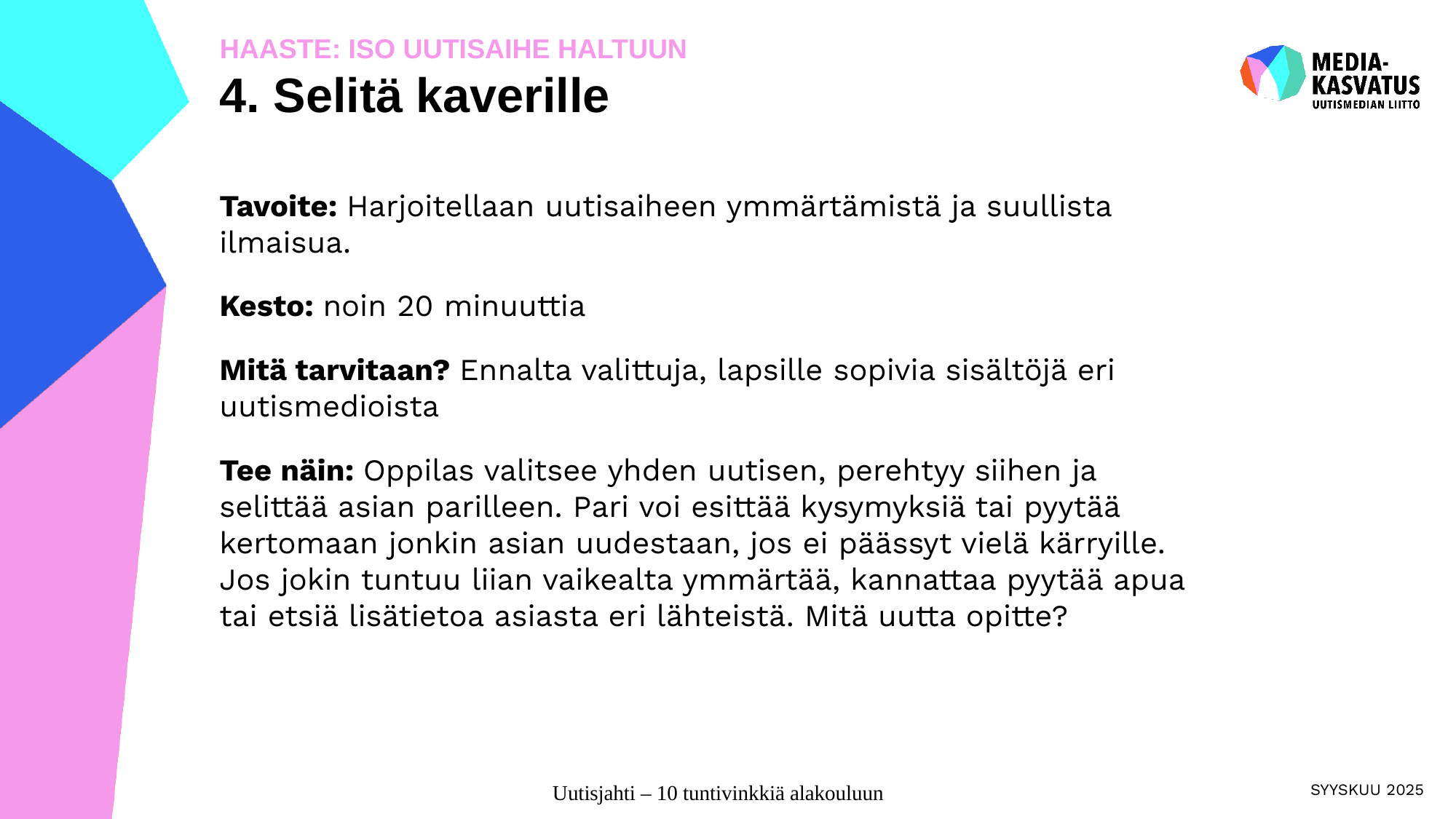

# HAASTE: ISO UUTISAIHE HALTUUN 4. Selitä kaverille
Tavoite: Harjoitellaan uutisaiheen ymmärtämistä ja suullista ilmaisua.
Kesto: noin 20 minuuttia
Mitä tarvitaan? Ennalta valittuja, lapsille sopivia sisältöjä eri uutismedioista
Tee näin: Oppilas valitsee yhden uutisen, perehtyy siihen ja selittää asian parilleen. Pari voi esittää kysymyksiä tai pyytää kertomaan jonkin asian uudestaan, jos ei päässyt vielä kärryille. Jos jokin tuntuu liian vaikealta ymmärtää, kannattaa pyytää apua tai etsiä lisätietoa asiasta eri lähteistä. Mitä uutta opitte?
SYYSKUU 2025
Uutisjahti – 10 tuntivinkkiä alakouluun